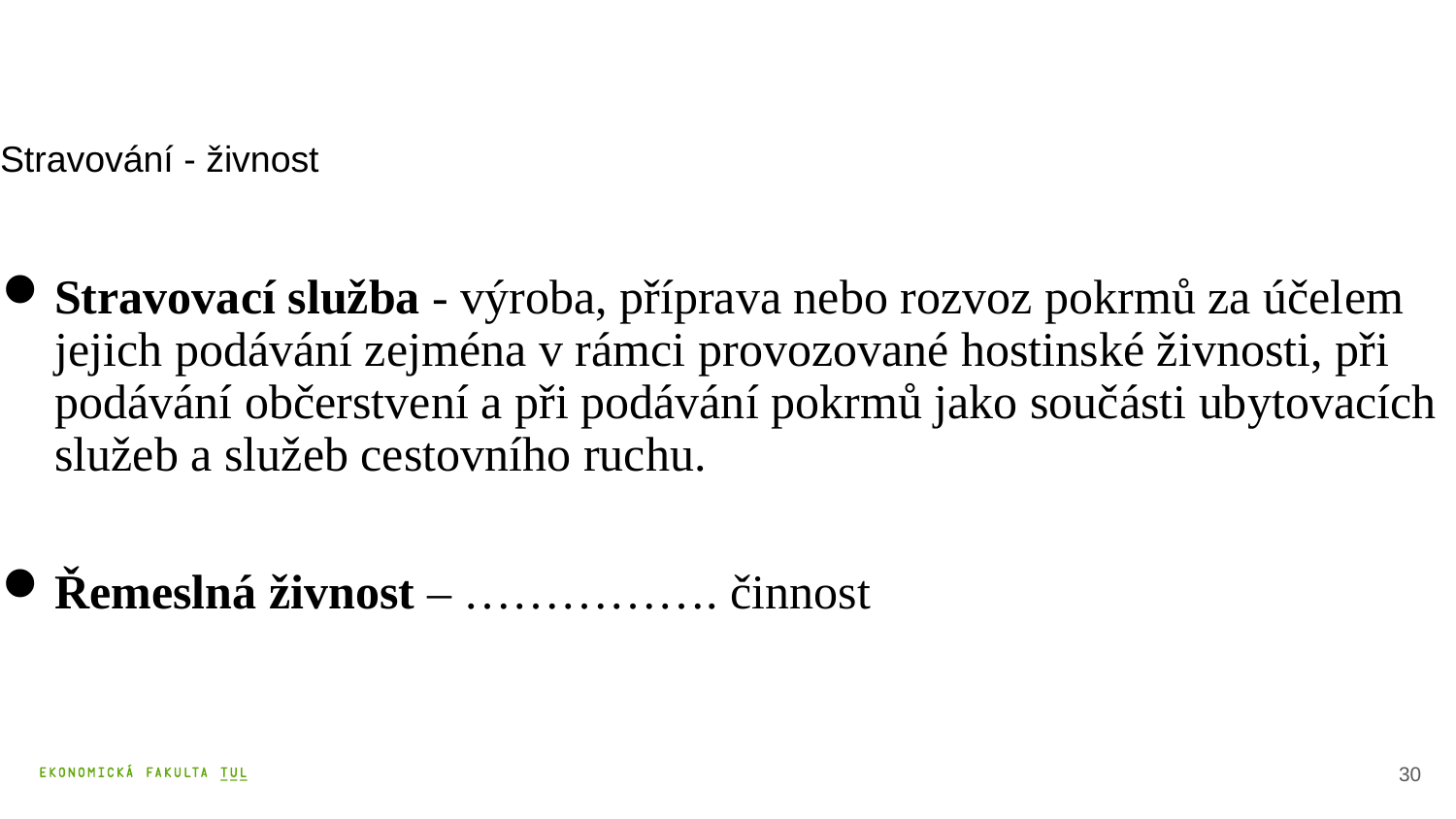

# Stravování - živnost
Stravovací služba - výroba, příprava nebo rozvoz pokrmů za účelem jejich podávání zejména v rámci provozované hostinské živnosti, při podávání občerstvení a při podávání pokrmů jako součásti ubytovacích služeb a služeb cestovního ruchu.

Řemeslná živnost – ……………. činnost
30